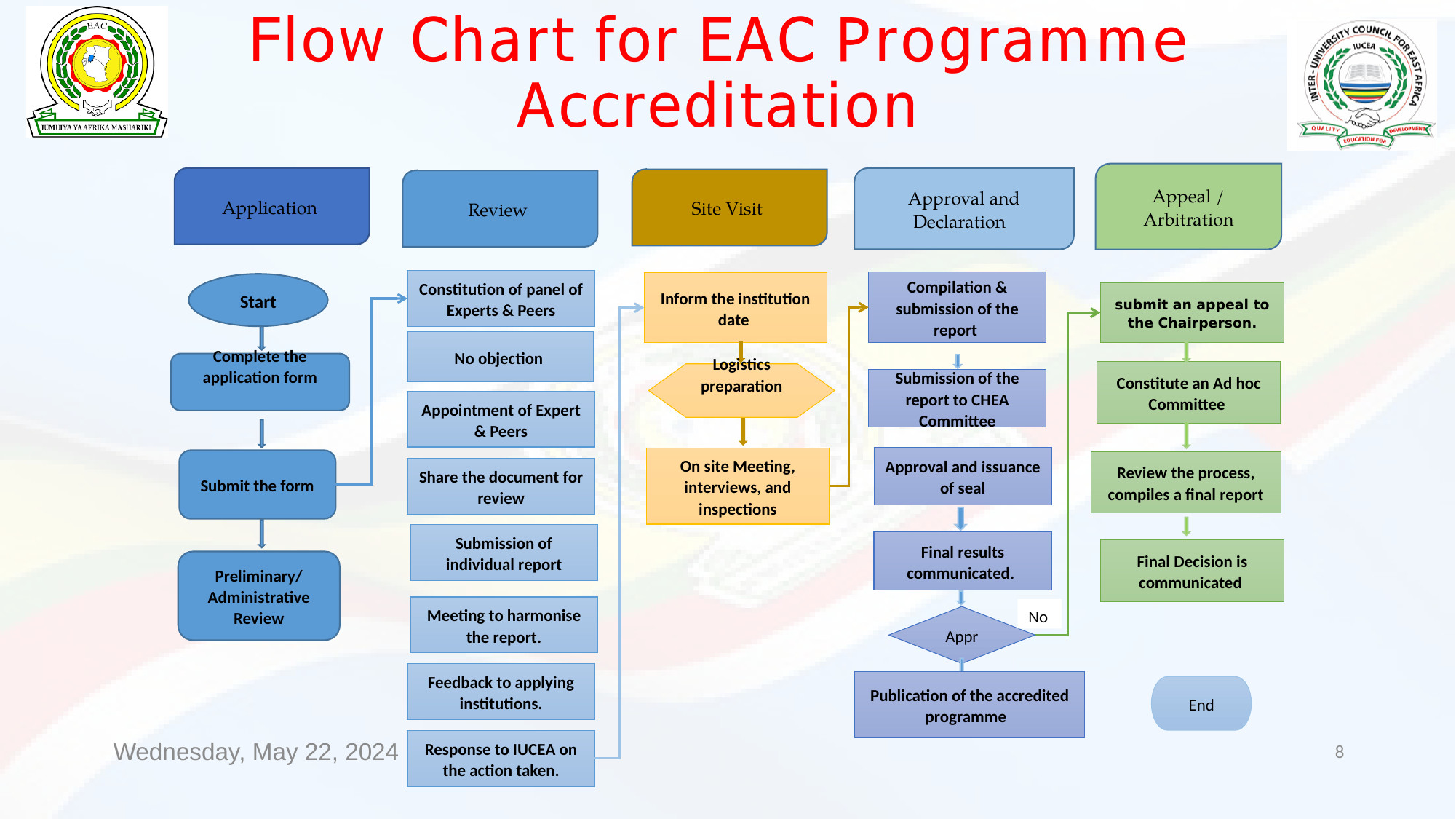

Flow Chart for EAC Programme Accreditation
Appeal / Arbitration
Application
Approval and Declaration
Site Visit
Review
Constitution of panel of Experts & Peers
Compilation & submission of the report
Inform the institution date
Start
submit an appeal to the Chairperson.

No objection

Complete the application form

Constitute an Ad hoc Committee
Logistics preparation

Submission of the report to CHEA Committee
Appointment of Expert & Peers

Approval and issuance of seal
On site Meeting, interviews, and inspections
Submit the form
Review the process, compiles a final report
Share the document for review

Submission of individual report
Final results communicated.
Final Decision is communicated
Preliminary/ Administrative Review

Meeting to harmonise the report.
No
Appr

Feedback to applying institutions.
Publication of the accredited programme
End
Response to IUCEA on the action taken.
Wednesday, May 22, 2024
8